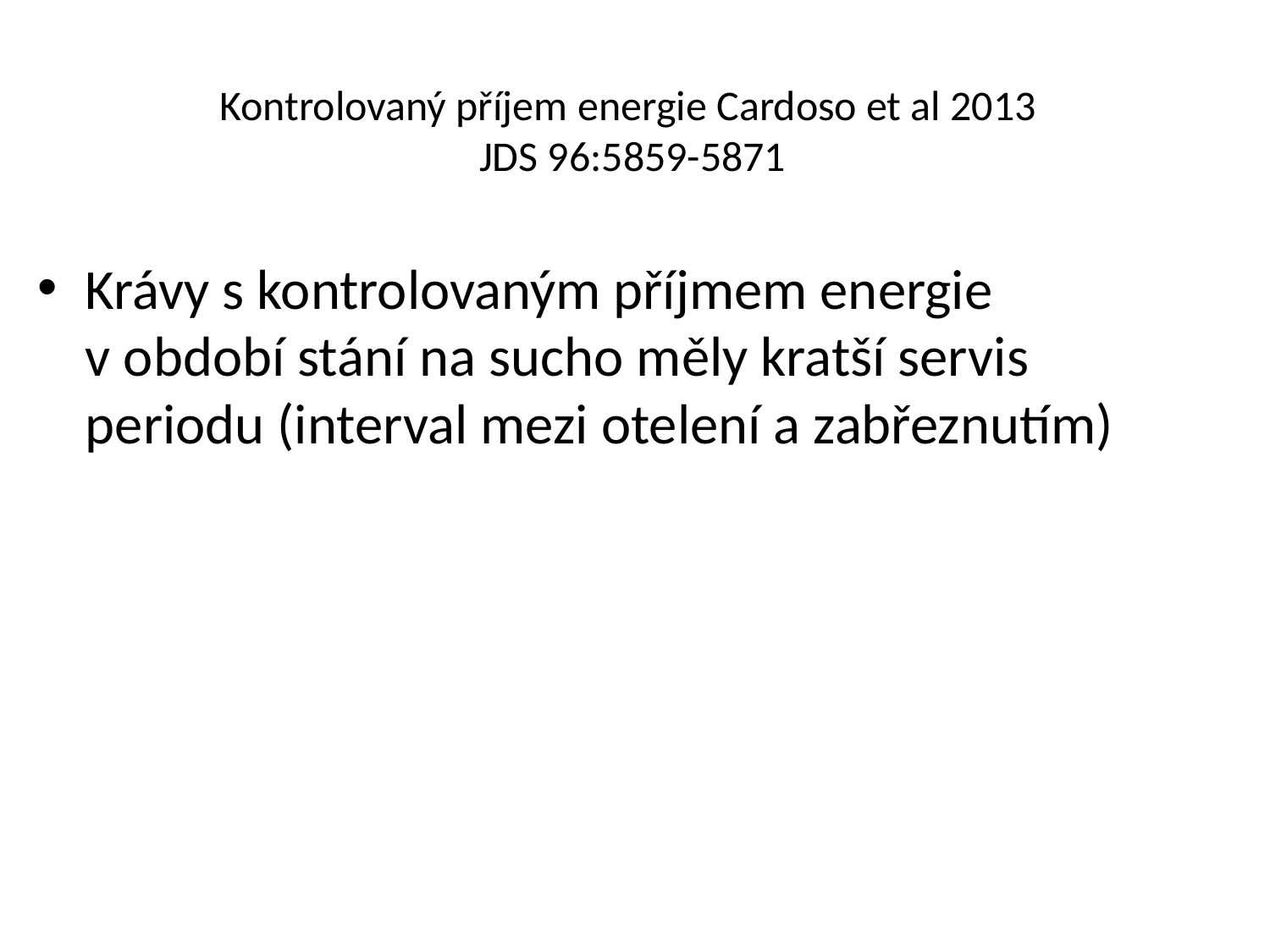

# Kontrolovaný příjem energie Cardoso et al 2013 JDS 96:5859-5871
Krávy s kontrolovaným příjmem energie
v období stání na sucho měly kratší servis periodu (interval mezi otelení a zabřeznutím)